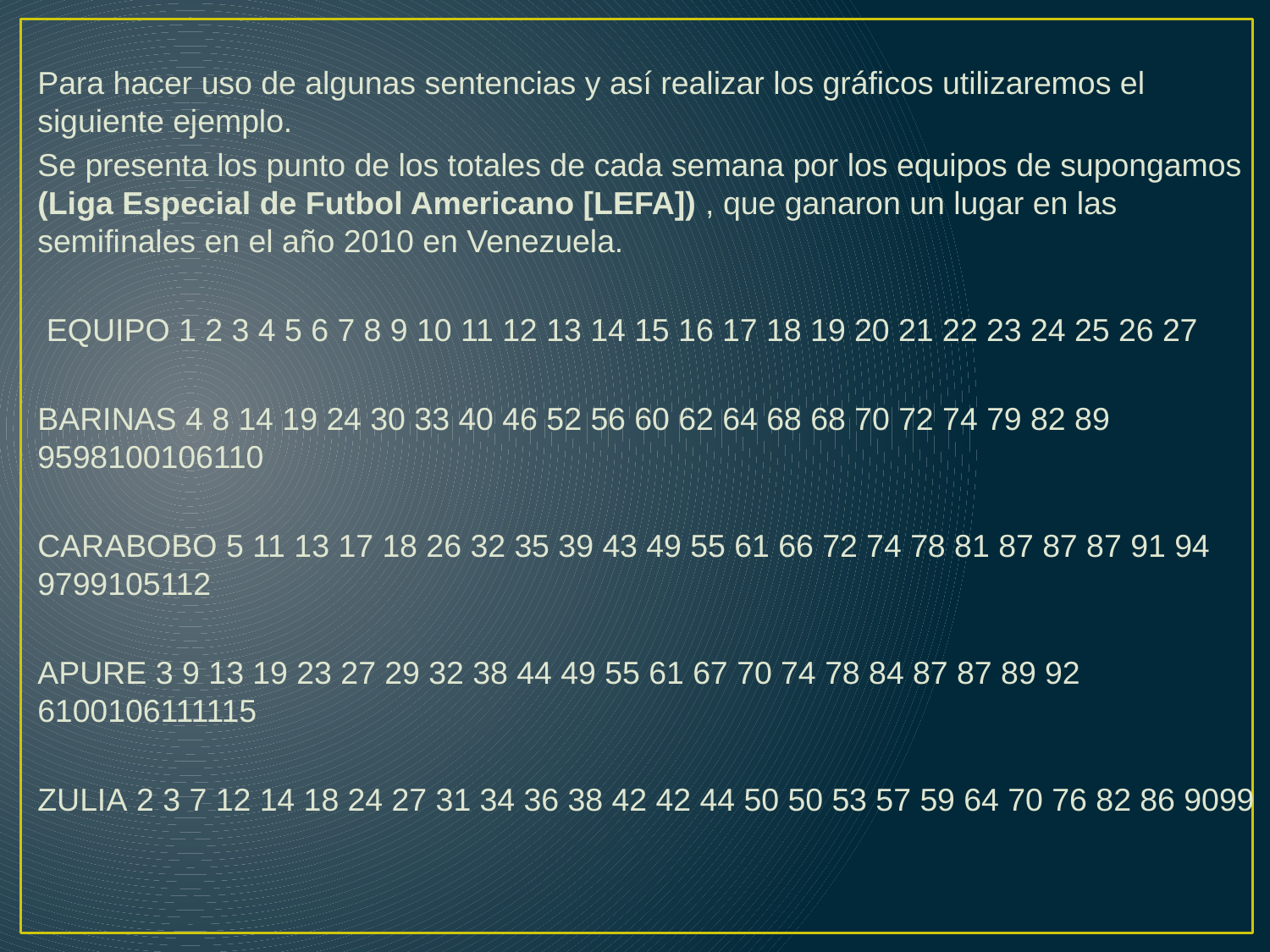

Para hacer uso de algunas sentencias y así realizar los gráficos utilizaremos el siguiente ejemplo.
Se presenta los punto de los totales de cada semana por los equipos de supongamos (Liga Especial de Futbol Americano [LEFA]) , que ganaron un lugar en las semifinales en el año 2010 en Venezuela.

 EQUIPO 1 2 3 4 5 6 7 8 9 10 11 12 13 14 15 16 17 18 19 20 21 22 23 24 25 26 27

BARINAS 4 8 14 19 24 30 33 40 46 52 56 60 62 64 68 68 70 72 74 79 82 89 9598100106110

CARABOBO 5 11 13 17 18 26 32 35 39 43 49 55 61 66 72 74 78 81 87 87 87 91 94 9799105112

APURE 3 9 13 19 23 27 29 32 38 44 49 55 61 67 70 74 78 84 87 87 89 92 6100106111115

ZULIA 2 3 7 12 14 18 24 27 31 34 36 38 42 42 44 50 50 53 57 59 64 70 76 82 86 9099